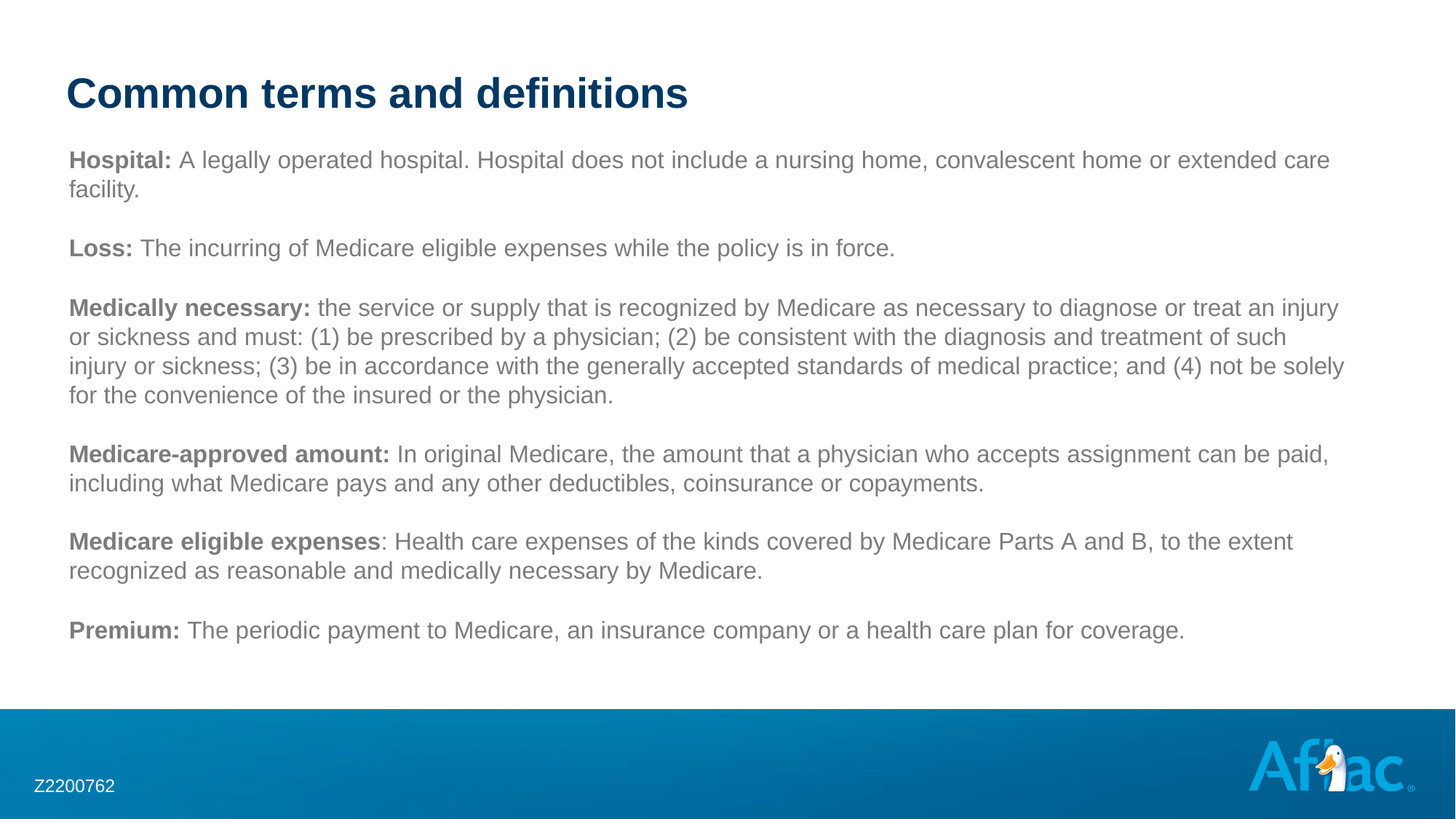

# Common terms and definitions
Hospital: A legally operated hospital. Hospital does not include a nursing home, convalescent home or extended care facility.

Loss: The incurring of Medicare eligible expenses while the policy is in force.

Medically necessary: the service or supply that is recognized by Medicare as necessary to diagnose or treat an injury or sickness and must: (1) be prescribed by a physician; (2) be consistent with the diagnosis and treatment of such  injury or sickness; (3) be in accordance with the generally accepted standards of medical practice; and (4) not be solely for the convenience of the insured or the physician.

Medicare-approved amount: In original Medicare, the amount that a physician who accepts assignment can be paid, including what Medicare pays and any other deductibles, coinsurance or copayments.

Medicare eligible expenses: Health care expenses of the kinds covered by Medicare Parts A and B, to the extent recognized as reasonable and medically necessary by Medicare.

Premium: The periodic payment to Medicare, an insurance company or a health care plan for coverage.
Z2200762